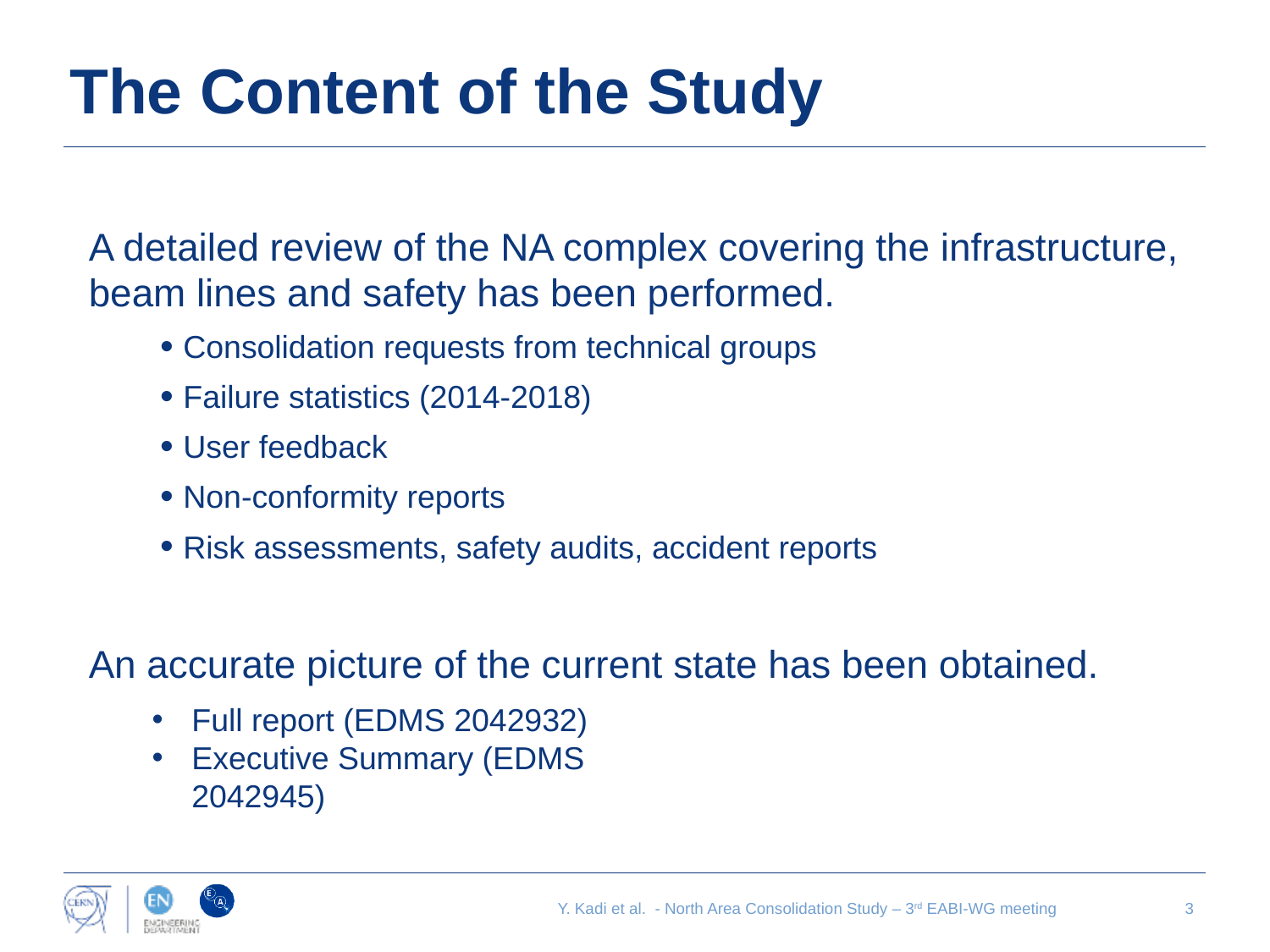

# The Content of the Study

A detailed review of the NA complex covering the infrastructure, beam lines and safety has been performed.
Consolidation requests from technical groups
Failure statistics (2014-2018)
User feedback
Non-conformity reports
Risk assessments, safety audits, accident reports

An accurate picture of the current state has been obtained.
Full report (EDMS 2042932)
Executive Summary (EDMS 2042945)
Y. Kadi et al.  - North Area Consolidation Study – 3rd EABI-WG meeting
3